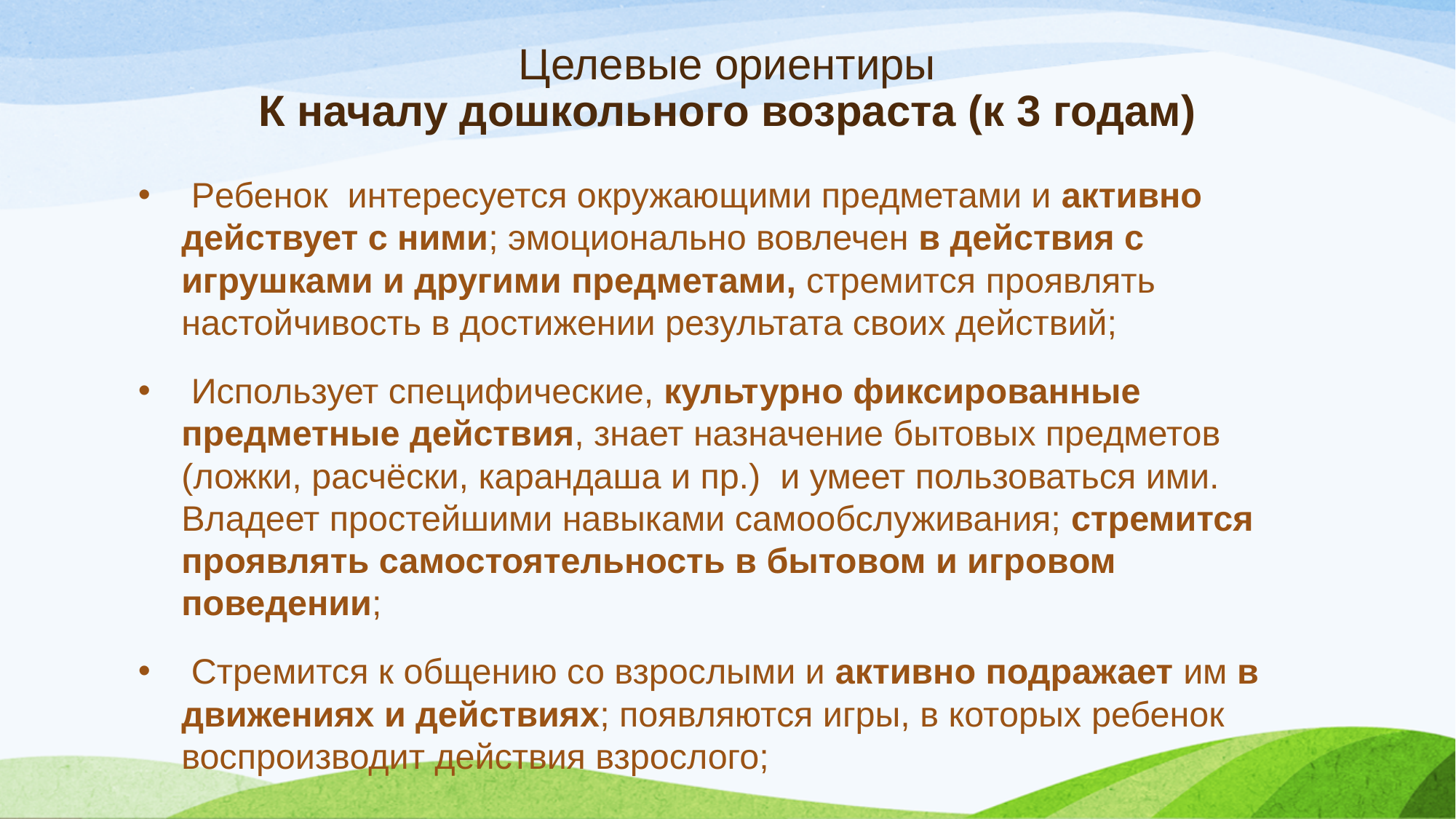

# Целевые ориентиры К началу дошкольного возраста (к 3 годам)
 Ребенок  интересуется окружающими предметами и активно действует с ними; эмоционально вовлечен в действия с игрушками и другими предметами, стремится проявлять настойчивость в достижении результата своих действий;
 Использует специфические, культурно фиксированные  предметные действия, знает назначение бытовых предметов (ложки, расчёски, карандаша и пр.)  и умеет пользоваться ими. Владеет простейшими навыками самообслуживания; стремится проявлять самостоятельность в бытовом и игровом поведении;
 Стремится к общению со взрослыми и активно подражает им в  движениях и действиях; появляются игры, в которых ребенок воспроизводит действия взрослого;